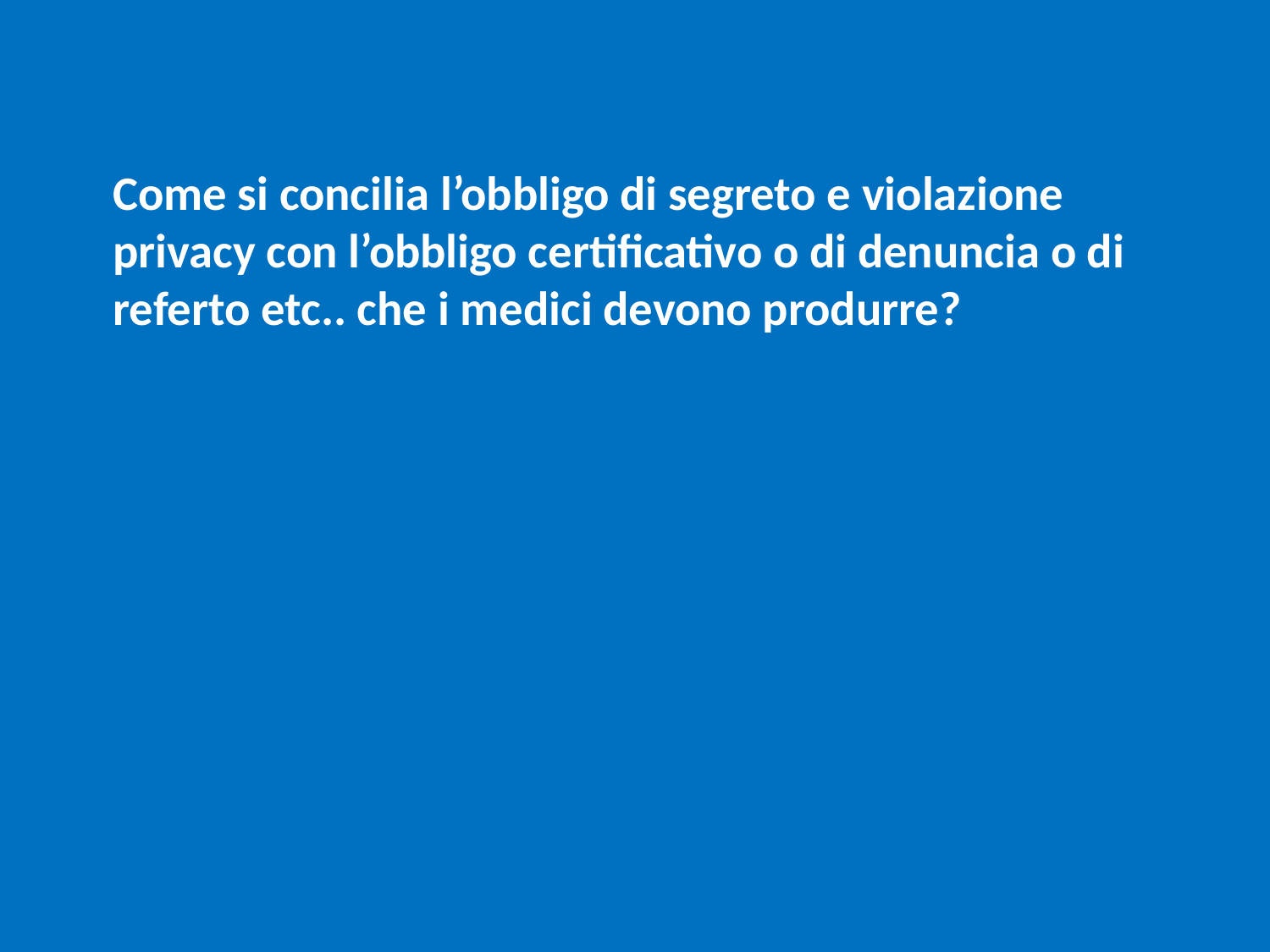

# Come si concilia l’obbligo di segreto e violazione privacy con l’obbligo certificativo o di denuncia o di referto etc.. che i medici devono produrre?